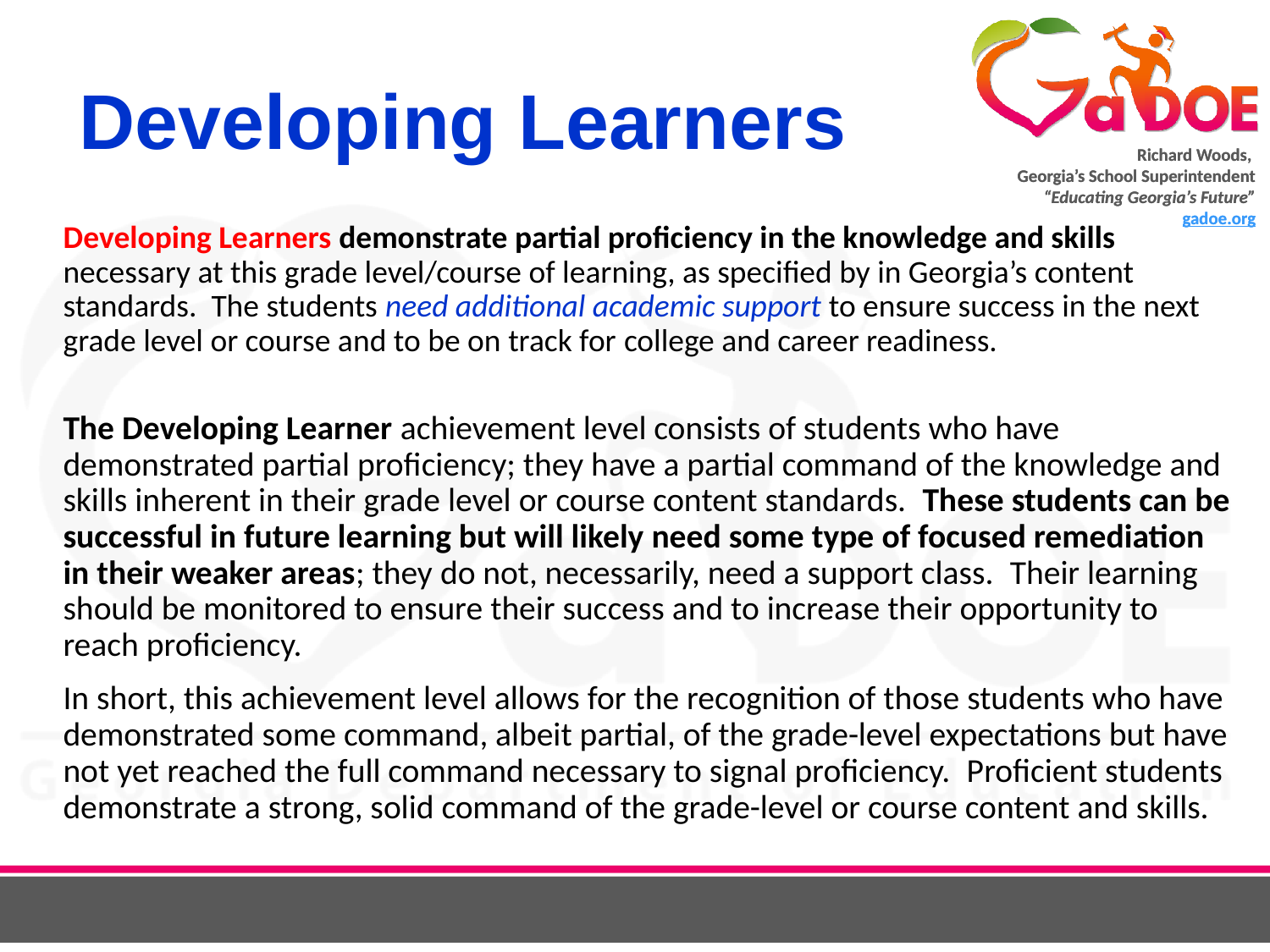

# Developing Learners
Developing Learners demonstrate partial proficiency in the knowledge and skills necessary at this grade level/course of learning, as specified by in Georgia’s content standards.  The students need additional academic support to ensure success in the next grade level or course and to be on track for college and career readiness.

The Developing Learner achievement level consists of students who have demonstrated partial proficiency; they have a partial command of the knowledge and skills inherent in their grade level or course content standards.  These students can be successful in future learning but will likely need some type of focused remediation in their weaker areas; they do not, necessarily, need a support class.  Their learning should be monitored to ensure their success and to increase their opportunity to reach proficiency.
In short, this achievement level allows for the recognition of those students who have demonstrated some command, albeit partial, of the grade-level expectations but have not yet reached the full command necessary to signal proficiency.  Proficient students demonstrate a strong, solid command of the grade-level or course content and skills.